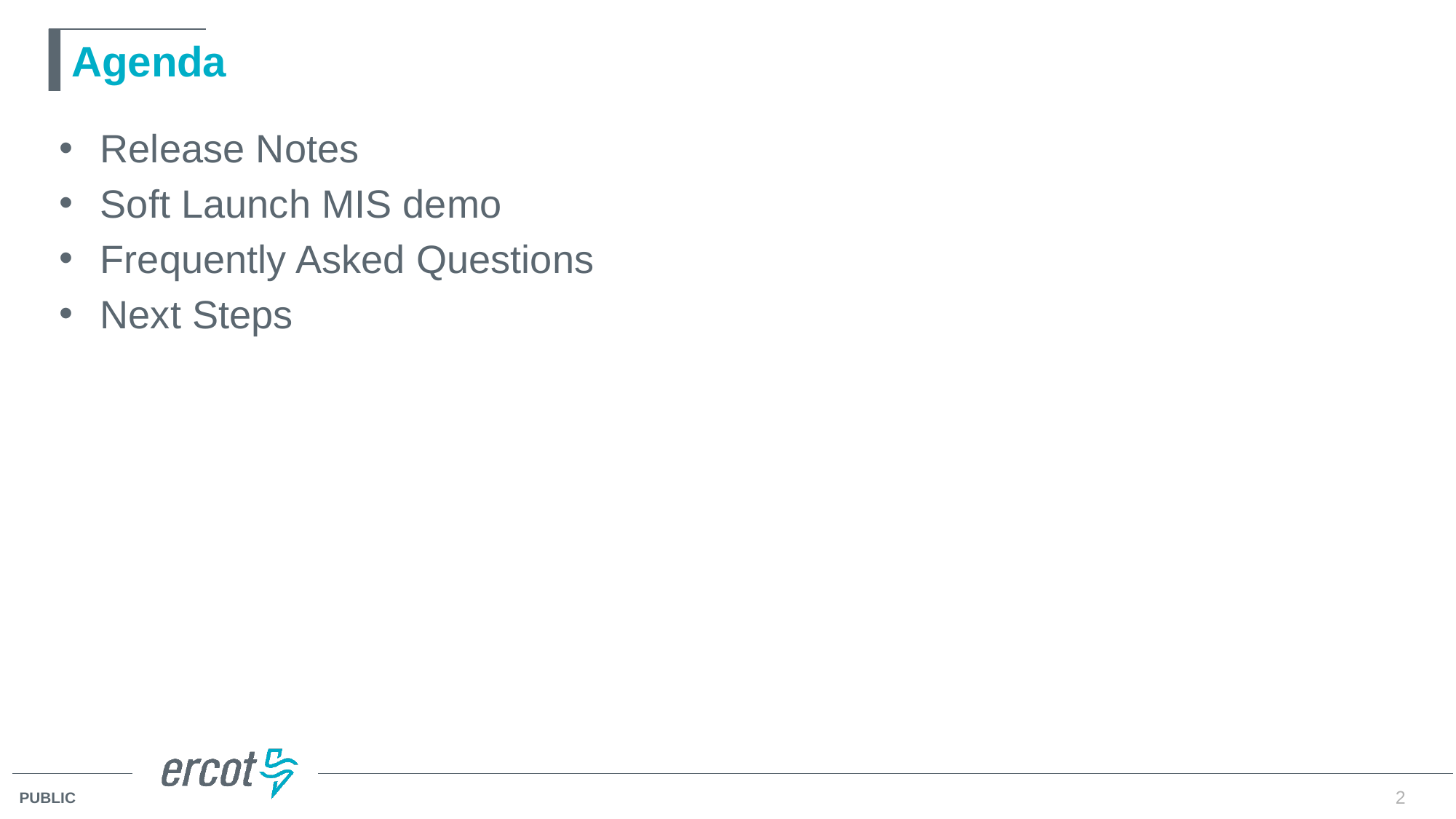

# Agenda
Release Notes
Soft Launch MIS demo
Frequently Asked Questions
Next Steps

2